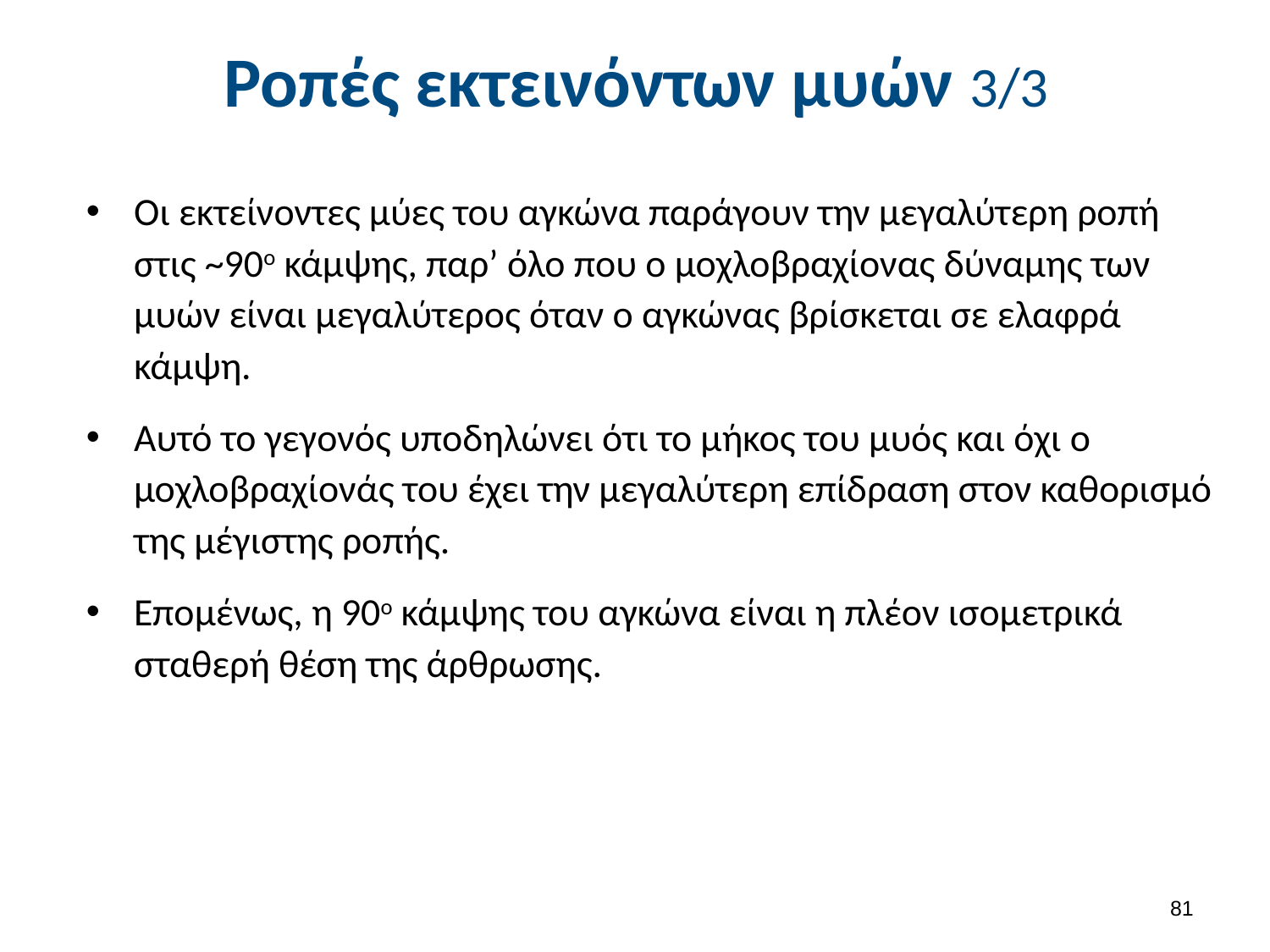

# Ροπές εκτεινόντων μυών 3/3
Οι εκτείνοντες μύες του αγκώνα παράγουν την μεγαλύτερη ροπή στις ~90ο κάμψης, παρ’ όλο που ο μοχλοβραχίονας δύναμης των μυών είναι μεγαλύτερος όταν ο αγκώνας βρίσκεται σε ελαφρά κάμψη.
Αυτό το γεγονός υποδηλώνει ότι το μήκος του μυός και όχι ο μοχλοβραχίονάς του έχει την μεγαλύτερη επίδραση στον καθορισμό της μέγιστης ροπής.
Επομένως, η 90ο κάμψης του αγκώνα είναι η πλέον ισομετρικά σταθερή θέση της άρθρωσης.

81